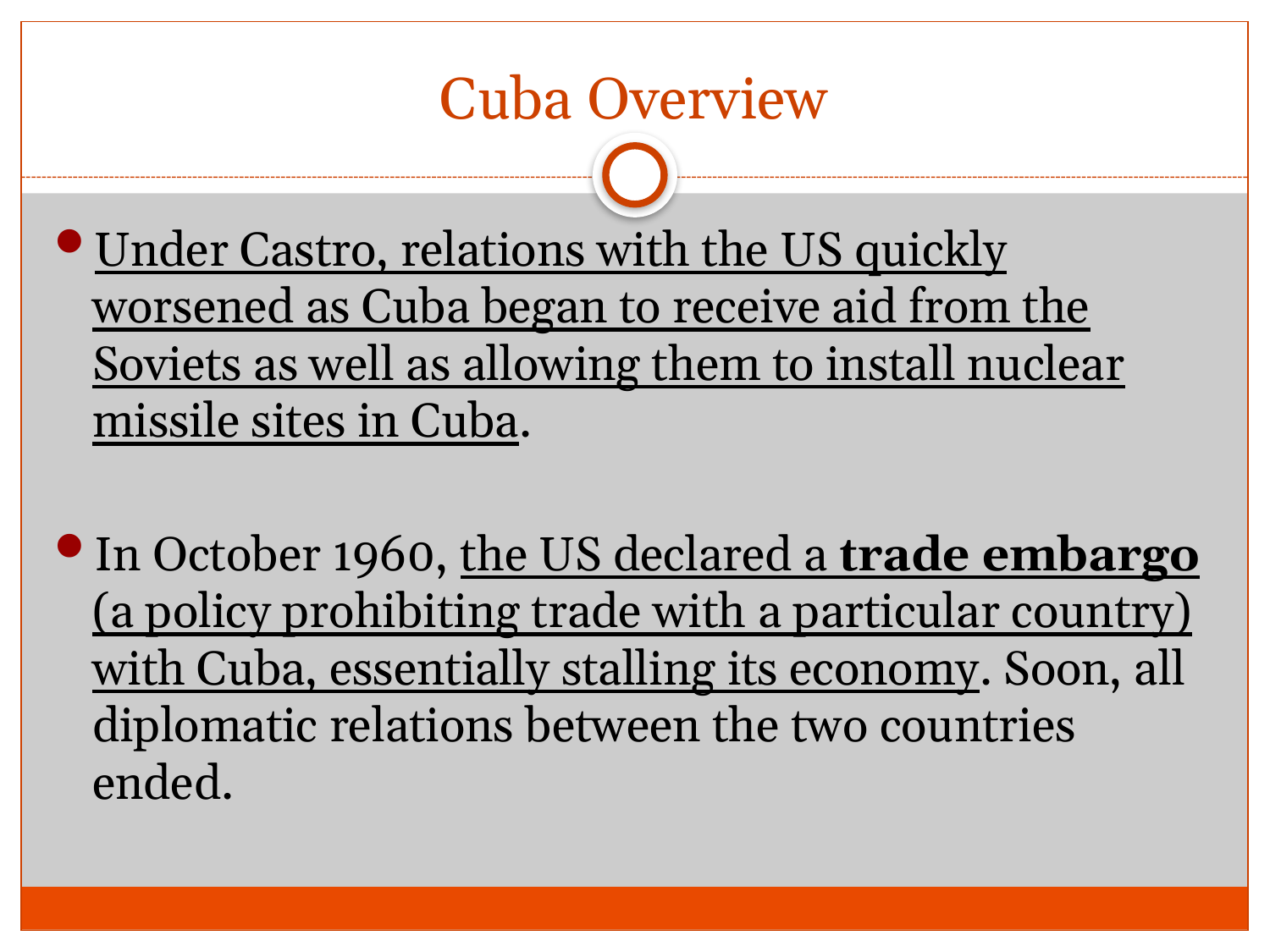

# Cuba Overview
Under Castro, relations with the US quickly worsened as Cuba began to receive aid from the Soviets as well as allowing them to install nuclear missile sites in Cuba.

In October 1960, the US declared a trade embargo (a policy prohibiting trade with a particular country) with Cuba, essentially stalling its economy. Soon, all diplomatic relations between the two countries ended.